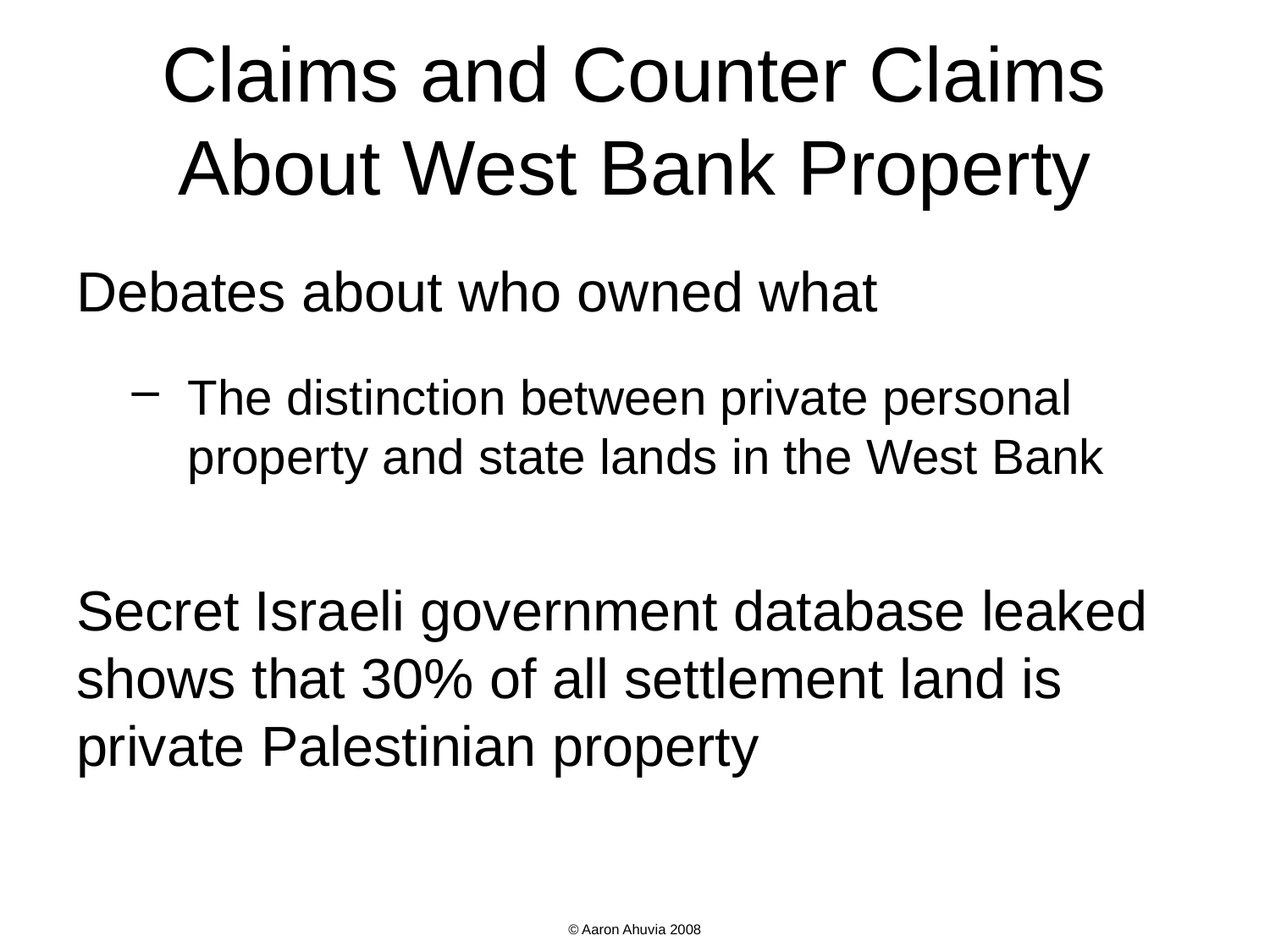

# Claims and Counter Claims About West Bank Property
Debates about who owned what
The distinction between private personal property and state lands in the West Bank

Secret Israeli government database leaked shows that 30% of all settlement land is private Palestinian property
© Aaron Ahuvia 2008